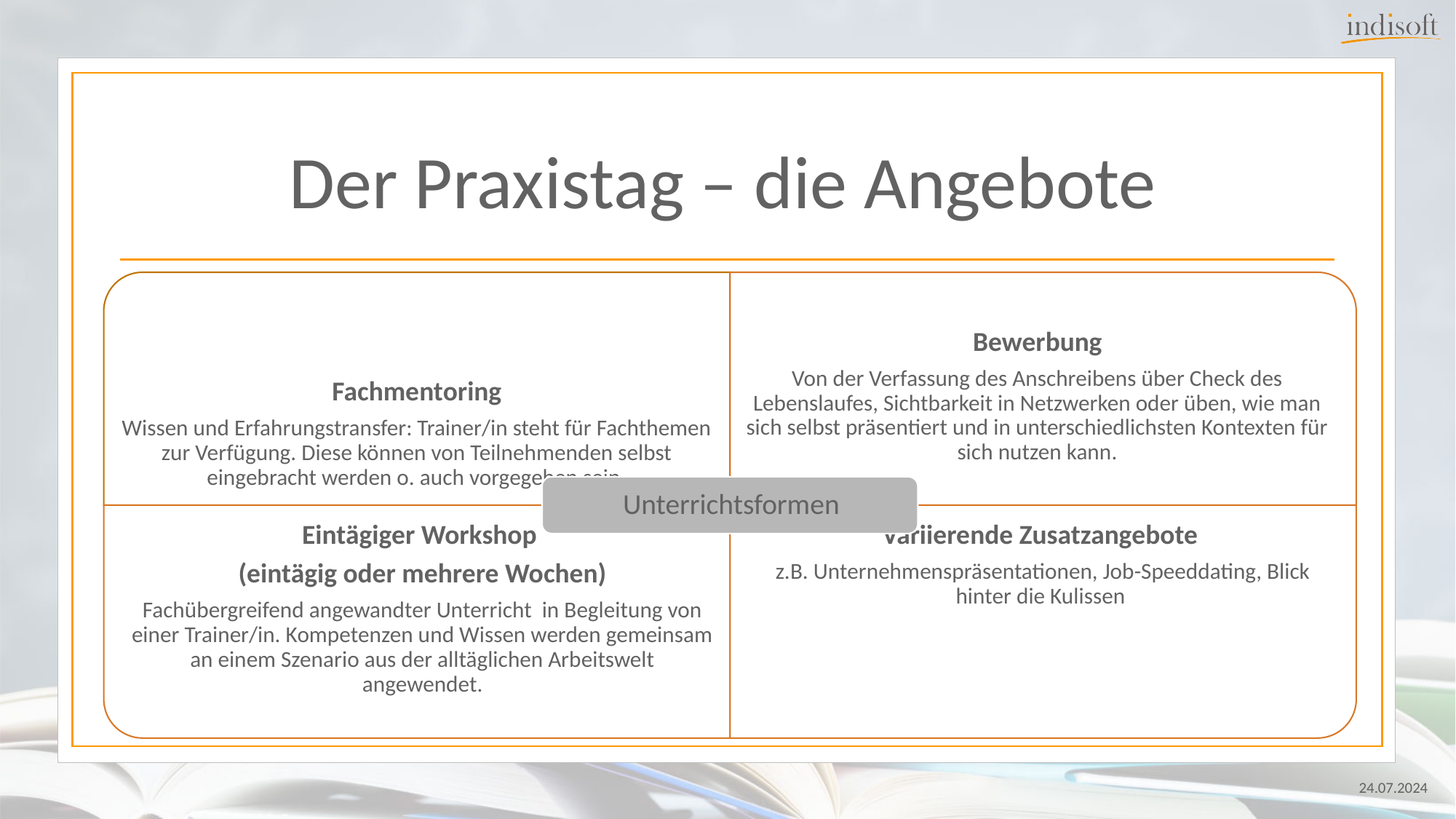

# Der Praxistag – die Angebote
Fachmentoring
Wissen und Erfahrungstransfer: Trainer/in steht für Fachthemen zur Verfügung. Diese können von Teilnehmenden selbst eingebracht werden o. auch vorgegeben sein.
Bewerbung
Von der Verfassung des Anschreibens über Check des Lebenslaufes, Sichtbarkeit in Netzwerken oder üben, wie man sich selbst präsentiert und in unterschiedlichsten Kontexten für sich nutzen kann.
Eintägiger Workshop
(eintägig oder mehrere Wochen)
Fachübergreifend angewandter Unterricht  in Begleitung von einer Trainer/in. Kompetenzen und Wissen werden gemeinsam an einem Szenario aus der alltäglichen Arbeitswelt angewendet.
Variierende Zusatzangebote
z.B. Unternehmenspräsentationen, Job-Speeddating, Blick hinter die Kulissen
Unterrichtsformen
24.07.2024